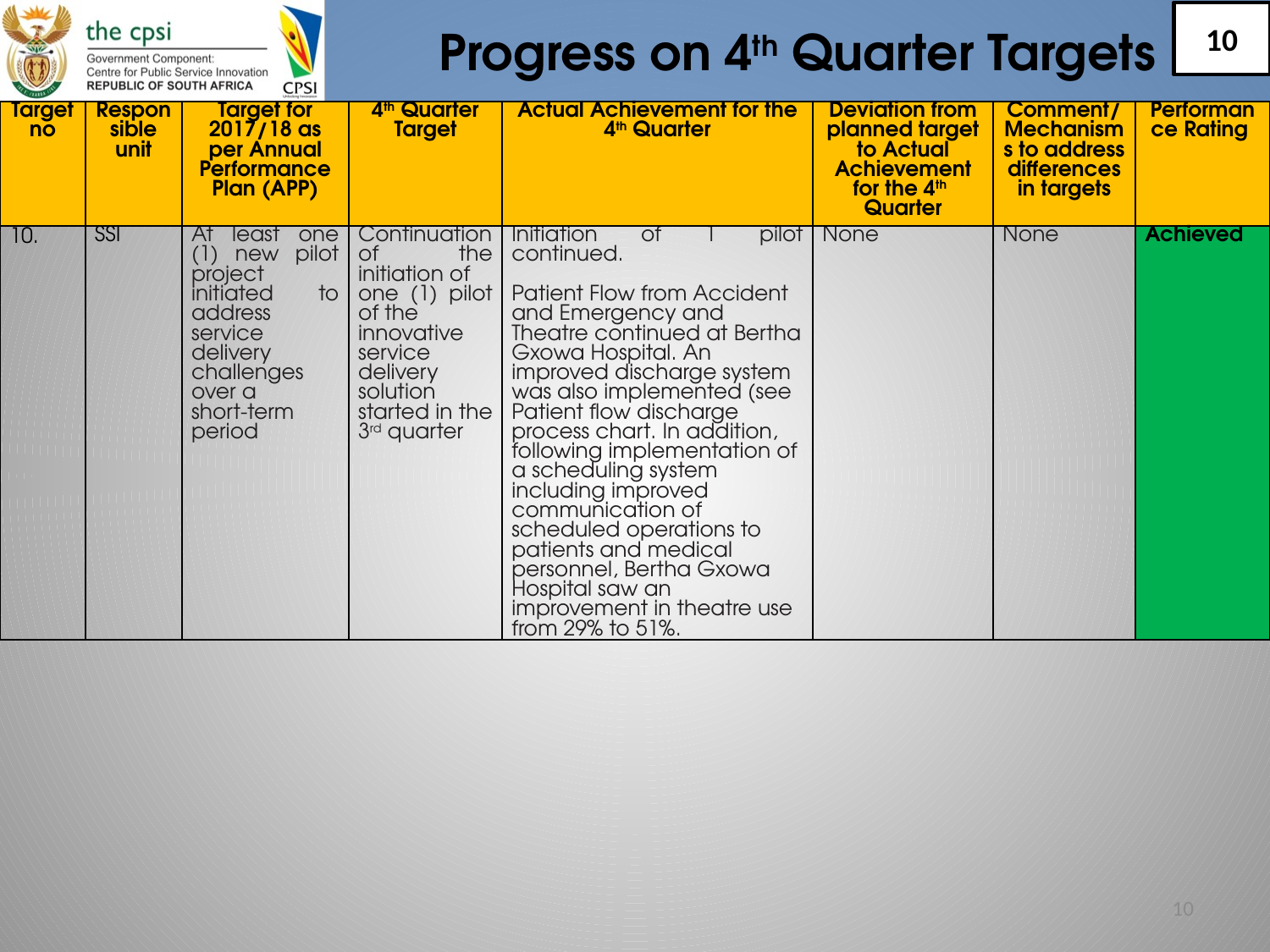

# Progress on 4th Quarter Targets
10
| Target no | Responsible unit | Target for 2017/18 as per Annual Performance Plan (APP) | 4th Quarter Target | Actual Achievement for the 4th Quarter | Deviation from planned target to Actual Achievement for the 4th Quarter | Comment/ Mechanisms to address differences in targets | Performance Rating |
| --- | --- | --- | --- | --- | --- | --- | --- |
| 10. | SSI | At least one (1) new pilot project initiated to address service delivery challenges over a short-term period | Continuation of the initiation of one (1) pilot of the innovative service delivery solution started in the 3rd quarter | Initiation of 1 pilot continued.   Patient Flow from Accident and Emergency and Theatre continued at Bertha Gxowa Hospital. An improved discharge system was also implemented (see Patient flow discharge process chart. In addition, following implementation of a scheduling system including improved communication of scheduled operations to patients and medical personnel, Bertha Gxowa Hospital saw an improvement in theatre use from 29% to 51%. | None | None | Achieved |

10